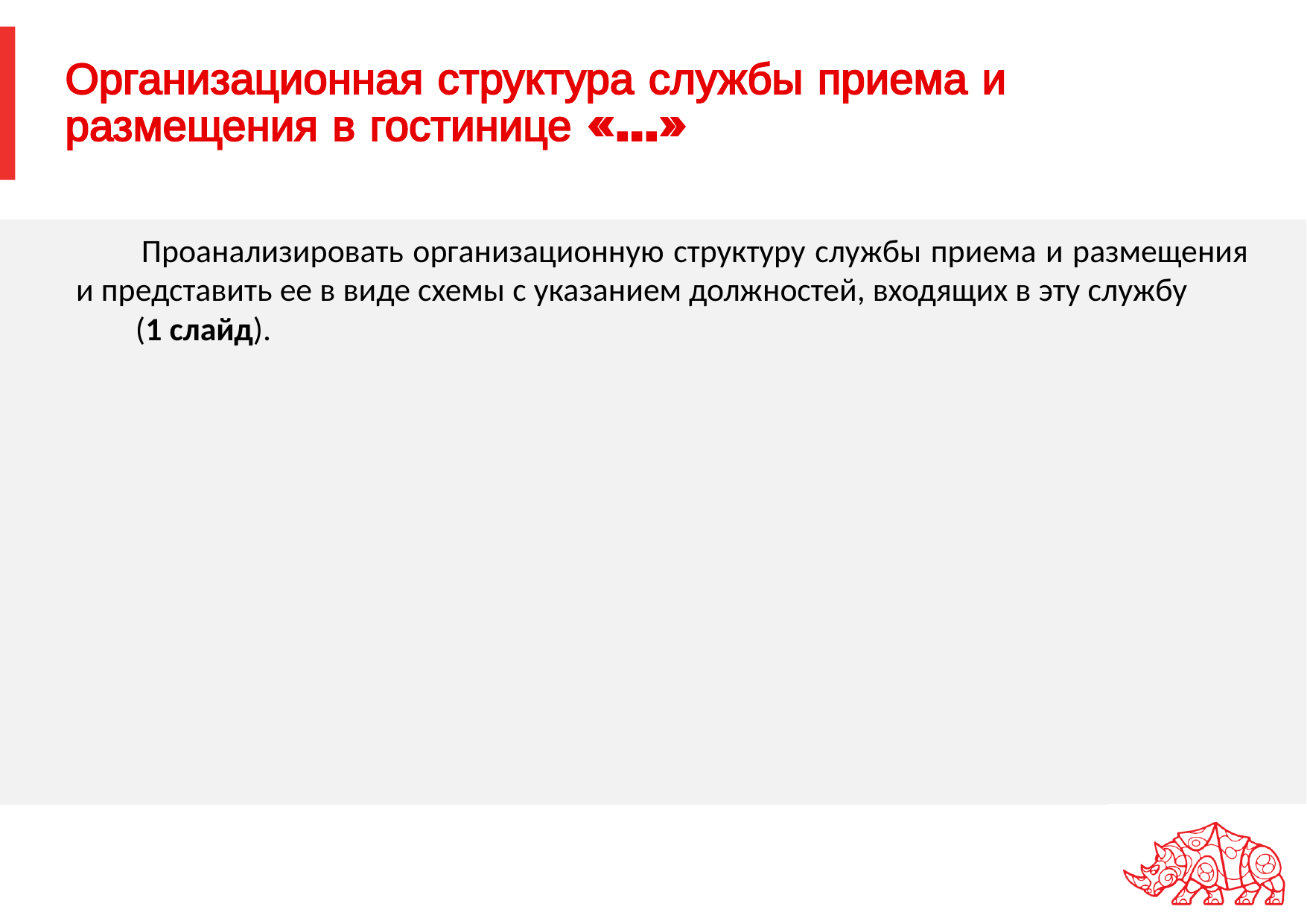

# Организационная структура службы приема и размещения в гостинице «…»
Проанализировать организационную структуру службы приема и размещения и представить ее в виде схемы с указанием должностей, входящих в эту службу                 (1 слайд).